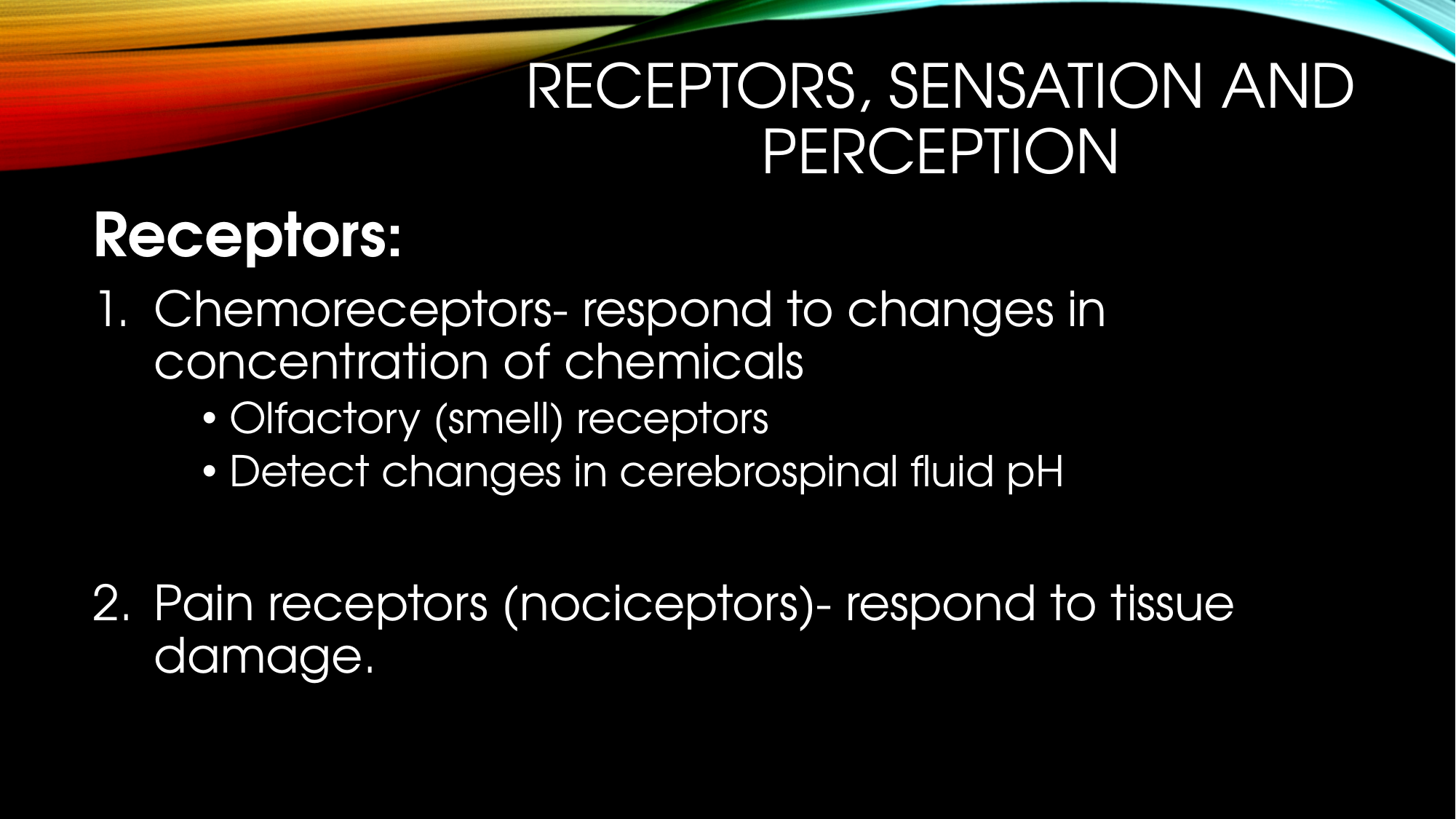

# Receptors, Sensation and perception
Receptors:
Chemoreceptors- respond to changes in concentration of chemicals
Olfactory (smell) receptors
Detect changes in cerebrospinal fluid pH

Pain receptors (nociceptors)- respond to tissue damage.